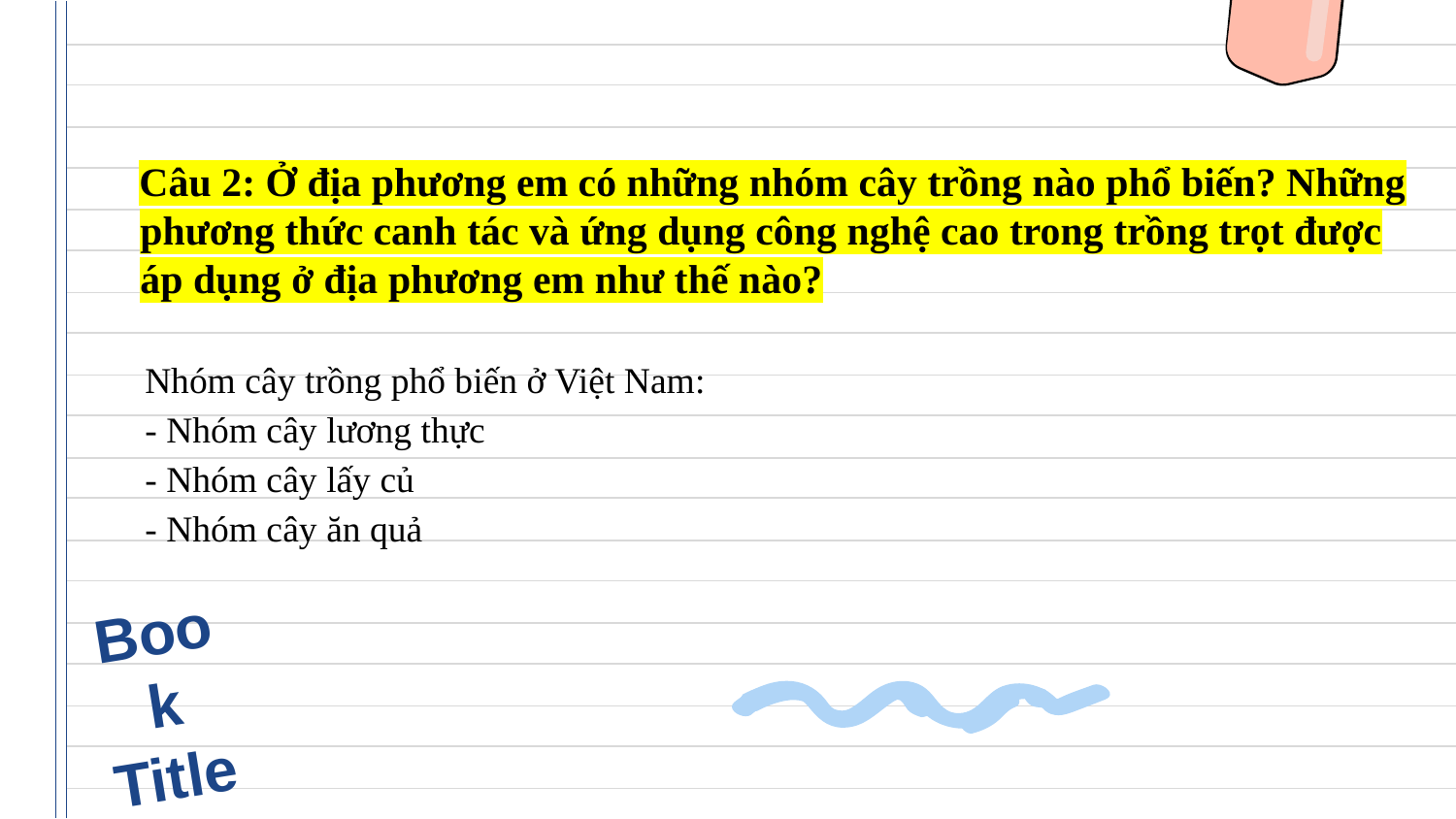

Câu 2: Ở địa phương em có những nhóm cây trồng nào phổ biến? Những phương thức canh tác và ứng dụng công nghệ cao trong trồng trọt được áp dụng ở địa phương em như thế nào?

Nhóm cây trồng phổ biến ở Việt Nam:
- Nhóm cây lương thực
- Nhóm cây lấy củ
- Nhóm cây ăn quả

Book Title